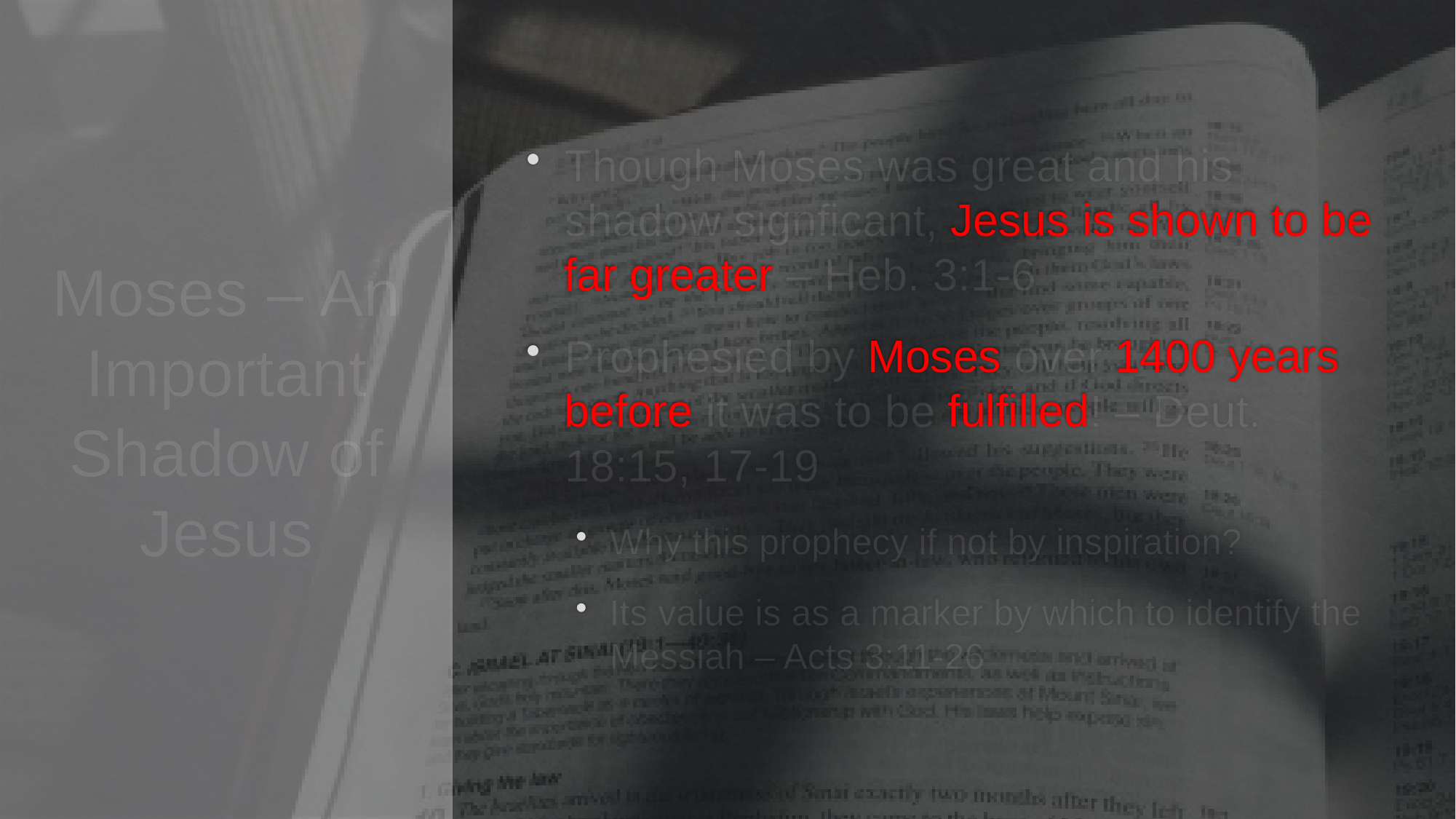

# Moses – An Important Shadow of Jesus
Though Moses was great and his shadow signficant, Jesus is shown to be far greater – Heb. 3:1-6
Prophesied by Moses over 1400 years before it was to be fulfilled! – Deut. 18:15, 17-19
Why this prophecy if not by inspiration?
Its value is as a marker by which to identify the Messiah – Acts 3:11-26